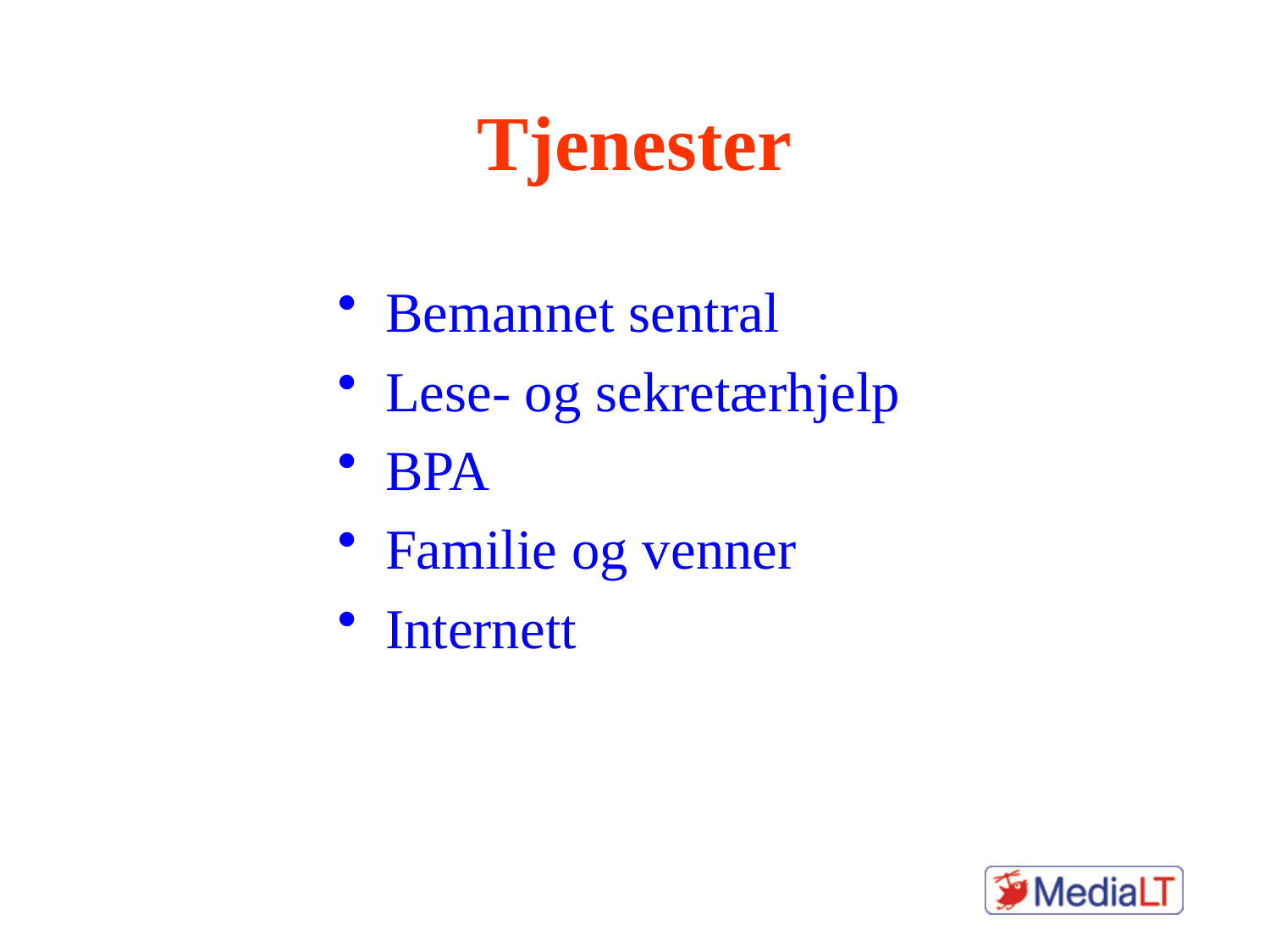

# Tjenester
Bemannet sentral
Lese- og sekretærhjelp
BPA
Familie og venner
Internett